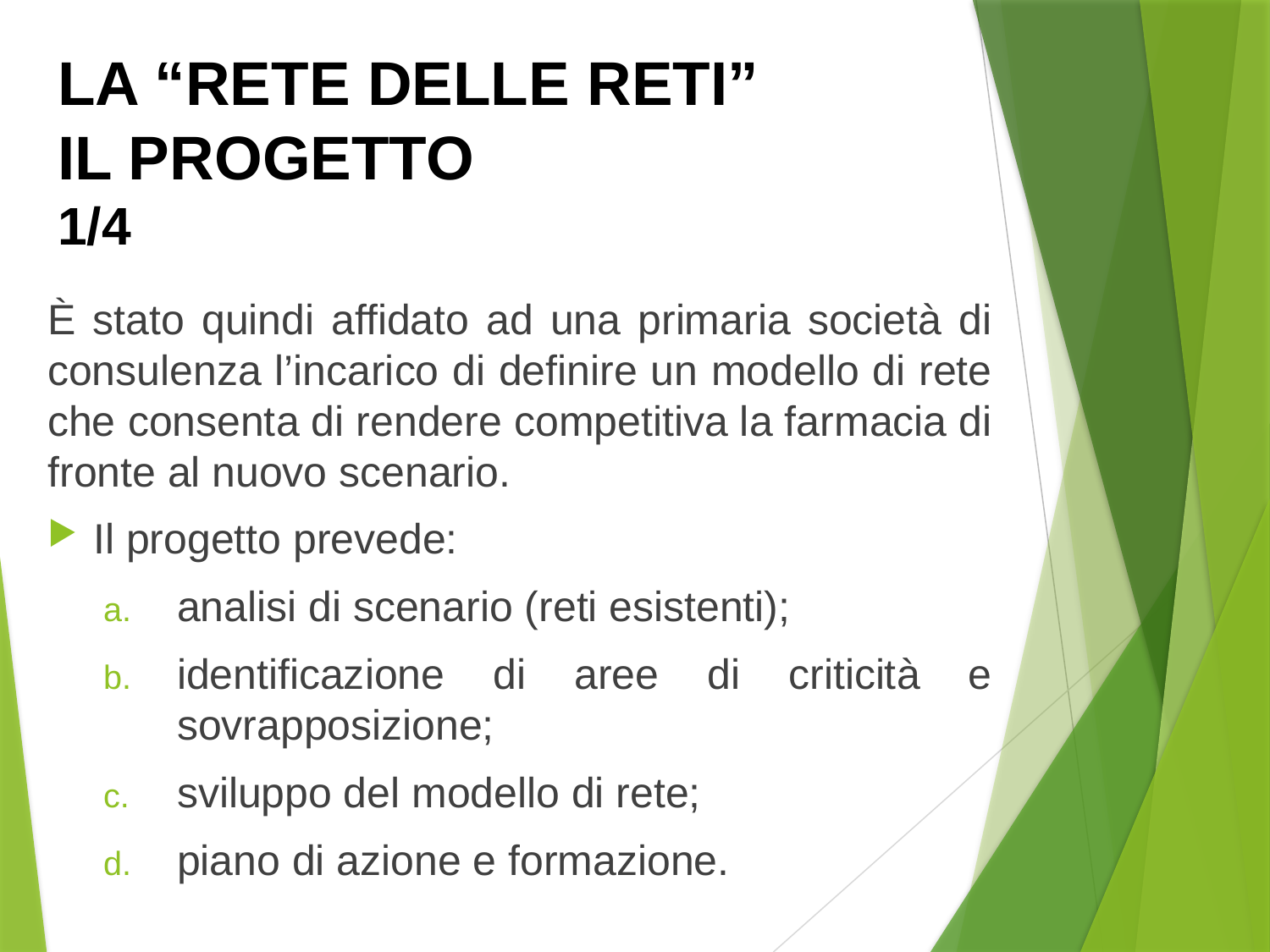

LA “RETE DELLE RETI”
IL PROGETTO
1/4
È stato quindi affidato ad una primaria società di consulenza l’incarico di definire un modello di rete che consenta di rendere competitiva la farmacia di fronte al nuovo scenario.
Il progetto prevede:
analisi di scenario (reti esistenti);
identificazione di aree di criticità e sovrapposizione;
sviluppo del modello di rete;
piano di azione e formazione.